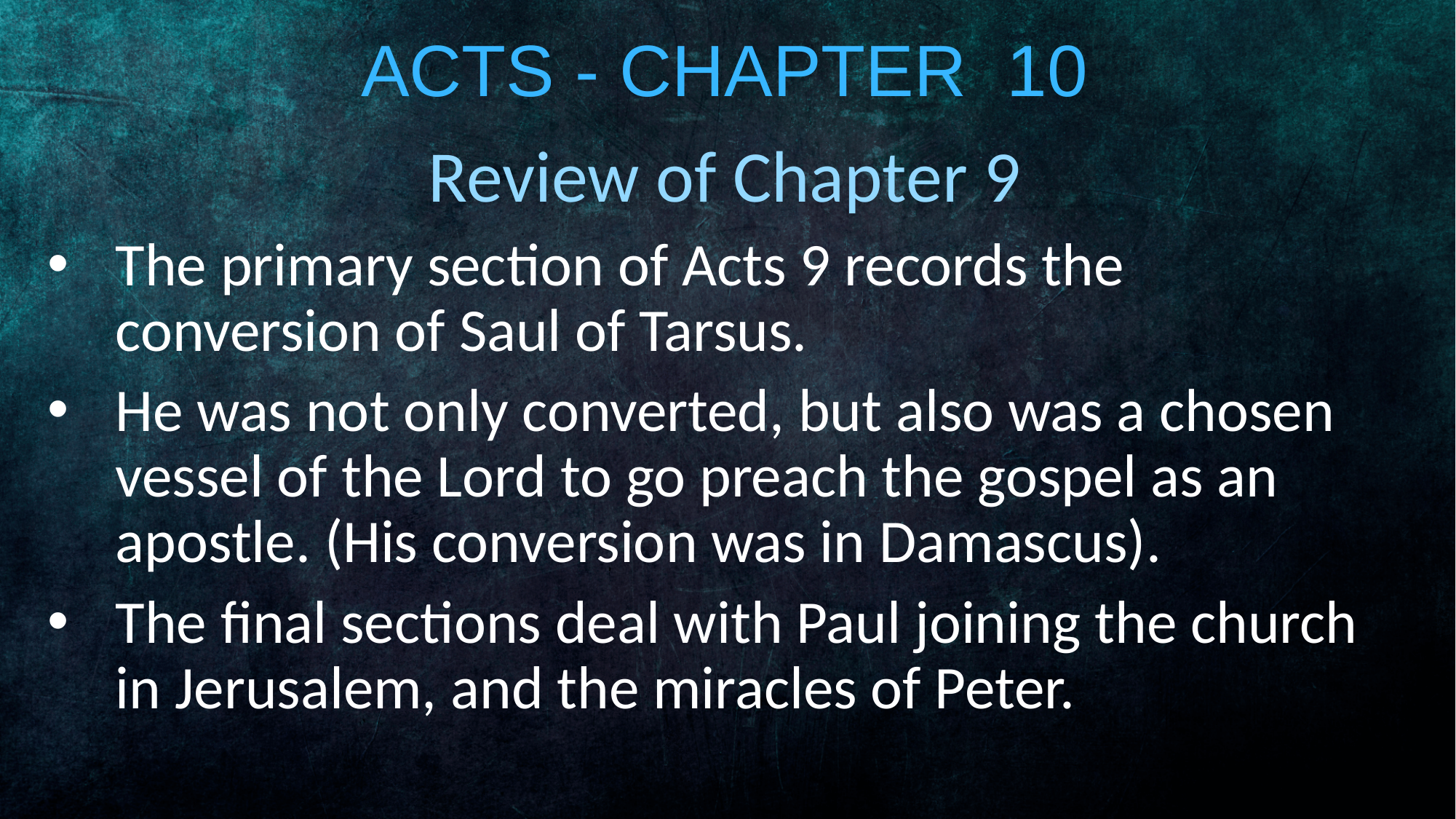

# Acts - Chapter  10
Review of Chapter 9
The primary section of Acts 9 records the conversion of Saul of Tarsus.
He was not only converted, but also was a chosen vessel of the Lord to go preach the gospel as an apostle. (His conversion was in Damascus).
The final sections deal with Paul joining the church in Jerusalem, and the miracles of Peter.